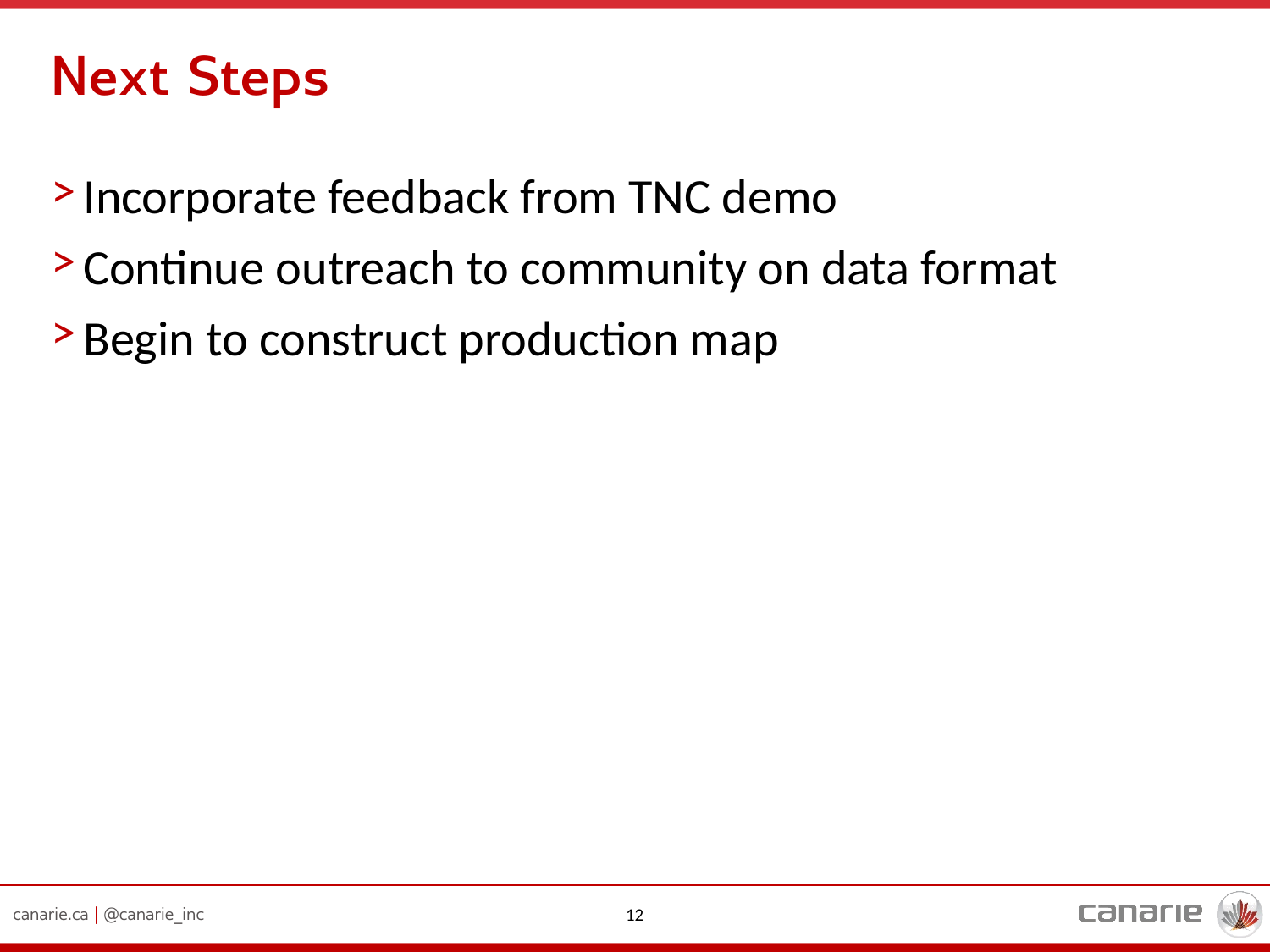

# Next Steps
Incorporate feedback from TNC demo
Continue outreach to community on data format
Begin to construct production map